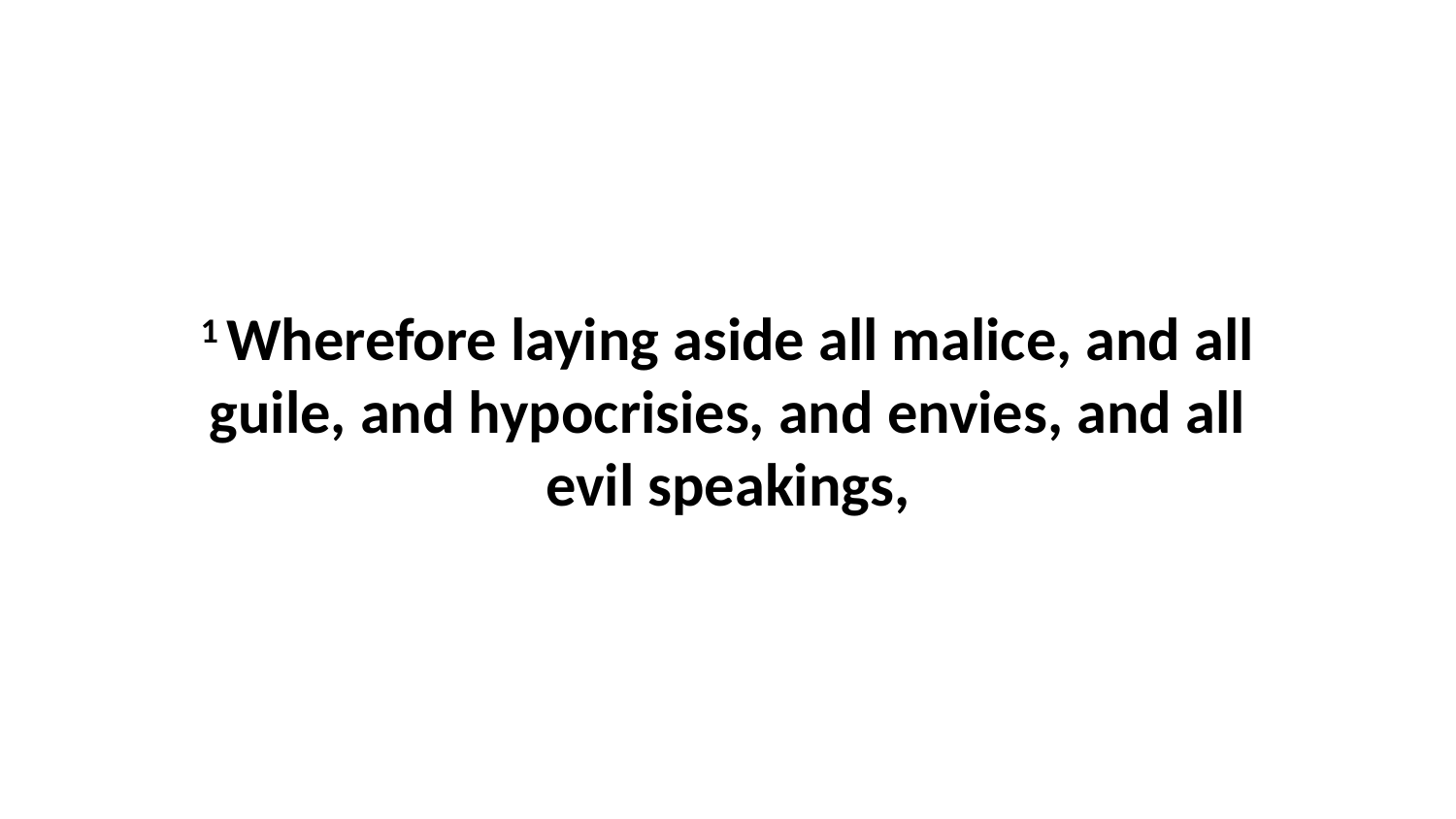

1 Wherefore laying aside all malice, and all guile, and hypocrisies, and envies, and all evil speakings,